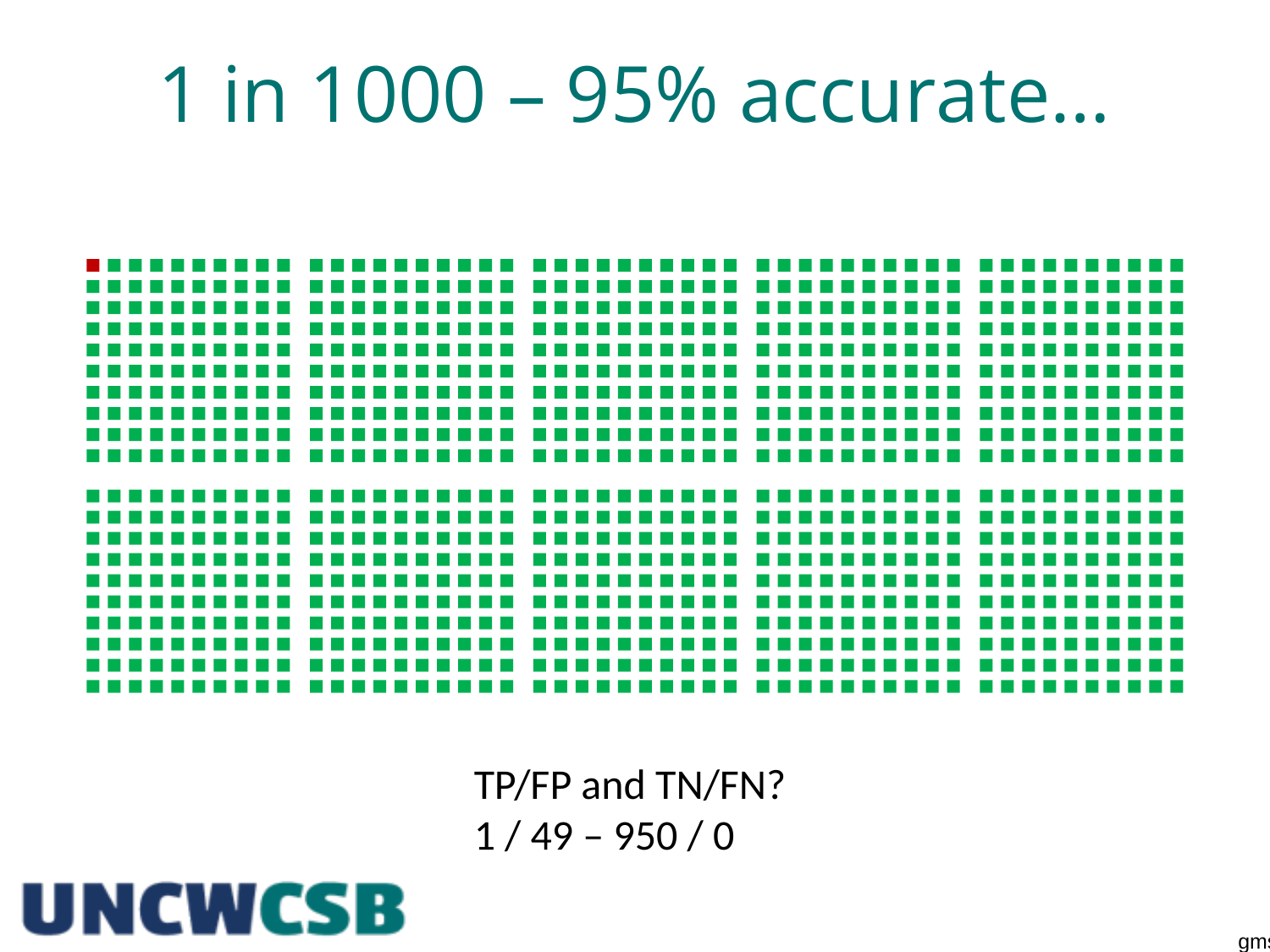

1 in 1000 – 95% accurate…

TP/FP and TN/FN?
1 / 49 – 950 / 0